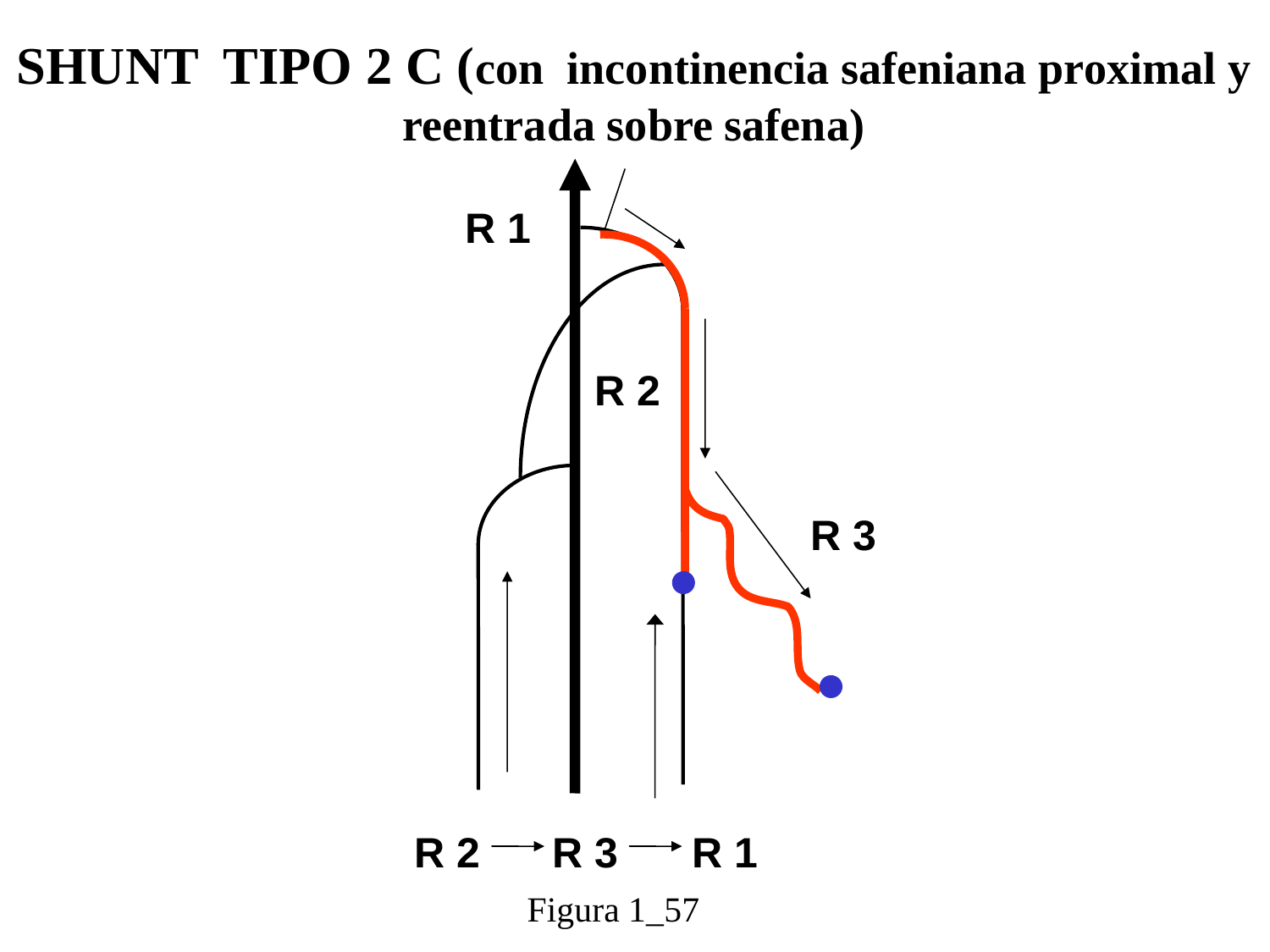

SHUNT  TIPO 2 C (con  incontinencia safeniana proximal y reentrada sobre safena)

R 1

R 2

R 3

R 2
R 3
R 1

Figura 1_57